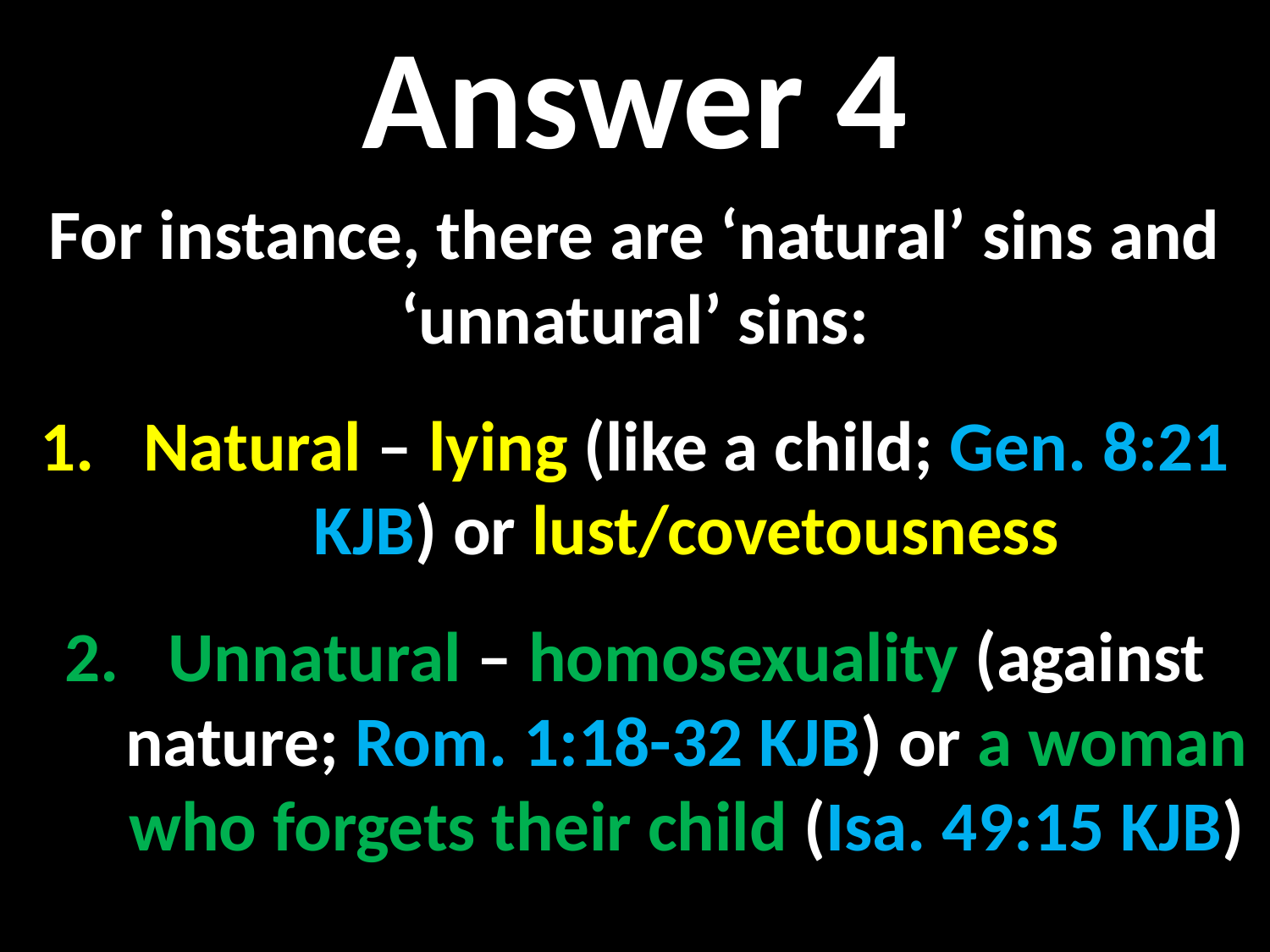

Answer 4
For instance, there are ‘natural’ sins and ‘unnatural’ sins:

Natural – lying (like a child; Gen. 8:21 KJB) or lust/covetousness

Unnatural – homosexuality (against nature; Rom. 1:18-32 KJB) or a woman who forgets their child (Isa. 49:15 KJB)